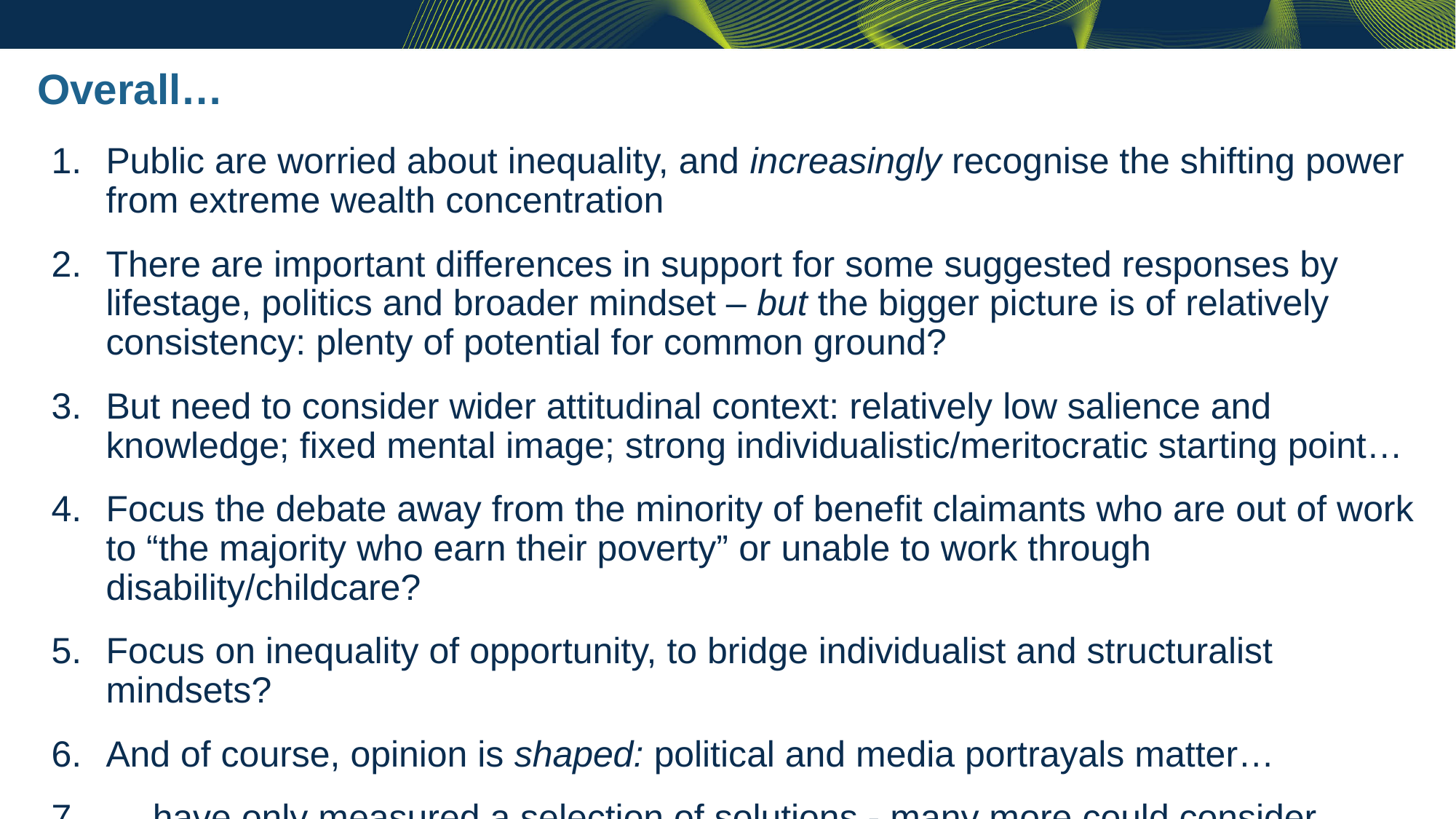

Overall…
Public are worried about inequality, and increasingly recognise the shifting power from extreme wealth concentration
There are important differences in support for some suggested responses by lifestage, politics and broader mindset – but the bigger picture is of relatively consistency: plenty of potential for common ground?
But need to consider wider attitudinal context: relatively low salience and knowledge; fixed mental image; strong individualistic/meritocratic starting point…
Focus the debate away from the minority of benefit claimants who are out of work to “the majority who earn their poverty” or unable to work through disability/childcare?
Focus on inequality of opportunity, to bridge individualist and structuralist mindsets?
And of course, opinion is shaped: political and media portrayals matter…
… have only measured a selection of solutions - many more could consider…